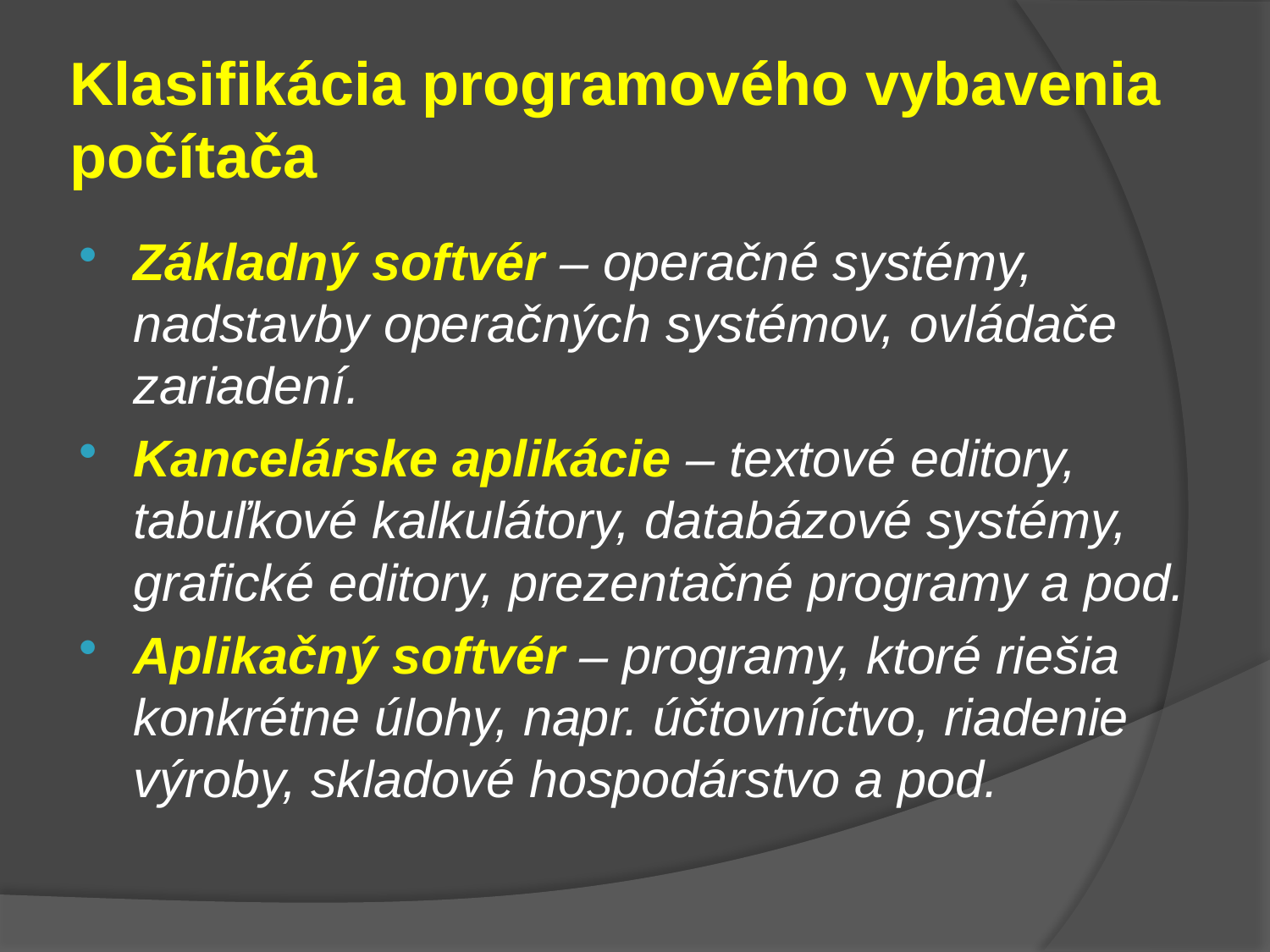

# Klasifikácia programového vybavenia počítača
Základný softvér – operačné systémy, nadstavby operačných systémov, ovládače zariadení.
Kancelárske aplikácie – textové editory, tabuľkové kalkulátory, databázové systémy, grafické editory, prezentačné programy a pod.
Aplikačný softvér – programy, ktoré riešia konkrétne úlohy, napr. účtovníctvo, riadenie výroby, skladové hospodárstvo a pod.